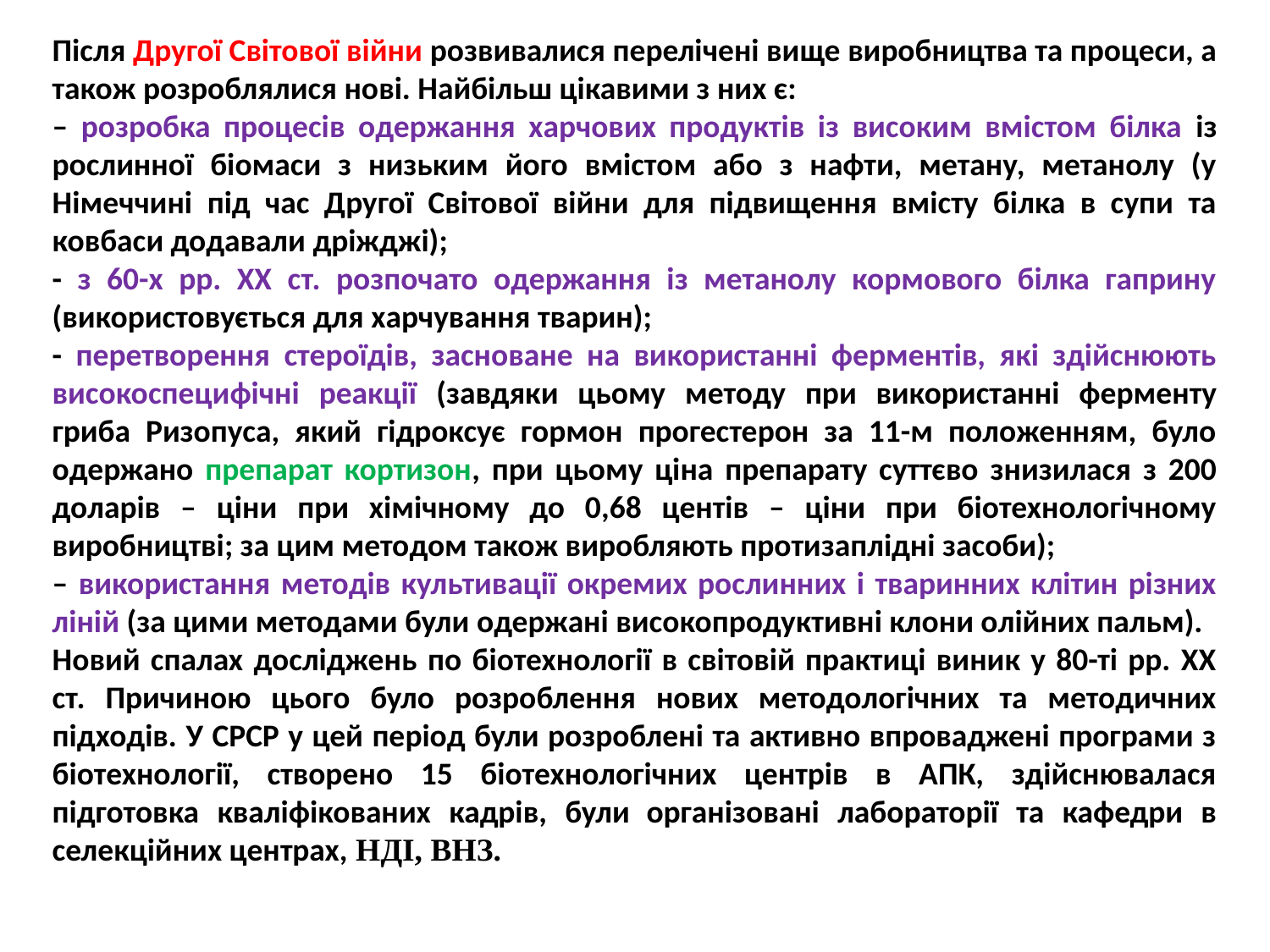

Після Другої Світової війни розвивалися перелічені вище виробництва та процеси, а також розроблялися нові. Найбільш цікавими з них є:
– розробка процесів одержання харчових продуктів із високим вмістом білка із рослинної біомаси з низьким його вмістом або з нафти, метану, метанолу (у Німеччині під час Другої Світової війни для підвищення вмісту білка в супи та ковбаси додавали дріжджі);
- з 60-х рр. ХХ ст. розпочато одержання із метанолу кормового білка гаприну (використовується для харчування тварин);
- перетворення стероїдів, засноване на використанні ферментів, які здійснюють високоспецифічні реакції (завдяки цьому методу при використанні ферменту гриба Ризопуса, який гідроксує гормон прогестерон за 11-м положенням, було одержано препарат кортизон, при цьому ціна препарату суттєво знизилася з 200 доларів – ціни при хімічному до 0,68 центів – ціни при біотехнологічному виробництві; за цим методом також виробляють протизаплідні засоби);
– використання методів культивації окремих рослинних і тваринних клітин різних ліній (за цими методами були одержані високопродуктивні клони олійних пальм).
Новий спалах досліджень по біотехнології в світовій практиці виник у 80-ті рр. ХХ ст. Причиною цього було розроблення нових методологічних та методичних підходів. У СРСР у цей період були розроблені та активно впроваджені програми з біотехнології, створено 15 біотехнологічних центрів в АПК, здійснювалася підготовка кваліфікованих кадрів, були організовані лабораторії та кафедри в селекційних центрах, НДІ, ВНЗ.